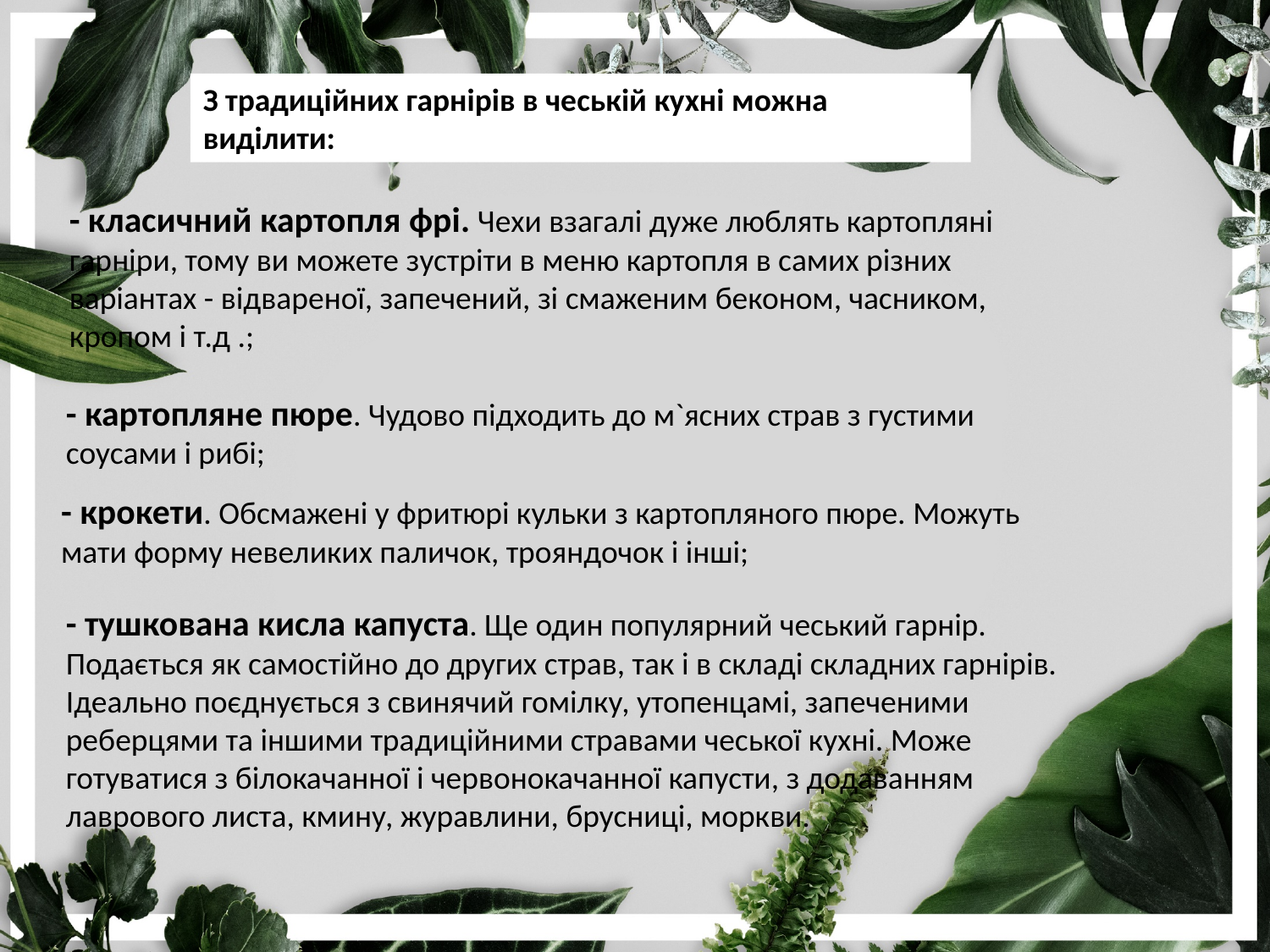

З традиційних гарнірів в чеській кухні можна виділити:
- класичний картопля фрі. Чехи взагалі дуже люблять картопляні гарніри, тому ви можете зустріти в меню картопля в самих різних варіантах - відвареної, запечений, зі смаженим беконом, часником, кропом і т.д .;
- картопляне пюре. Чудово підходить до м`ясних страв з густими соусами і рибі;
- крокети. Обсмажені у фритюрі кульки з картопляного пюре. Можуть мати форму невеликих паличок, трояндочок і інші;
- тушкована кисла капуста. Ще один популярний чеський гарнір. Подається як самостійно до других страв, так і в складі складних гарнірів. Ідеально поєднується з свинячий гомілку, утопенцамі, запеченими реберцями та іншими традиційними стравами чеської кухні. Може готуватися з білокачанної і червонокачанної капусти, з додаванням лаврового листа, кмину, журавлини, брусниці, моркви.